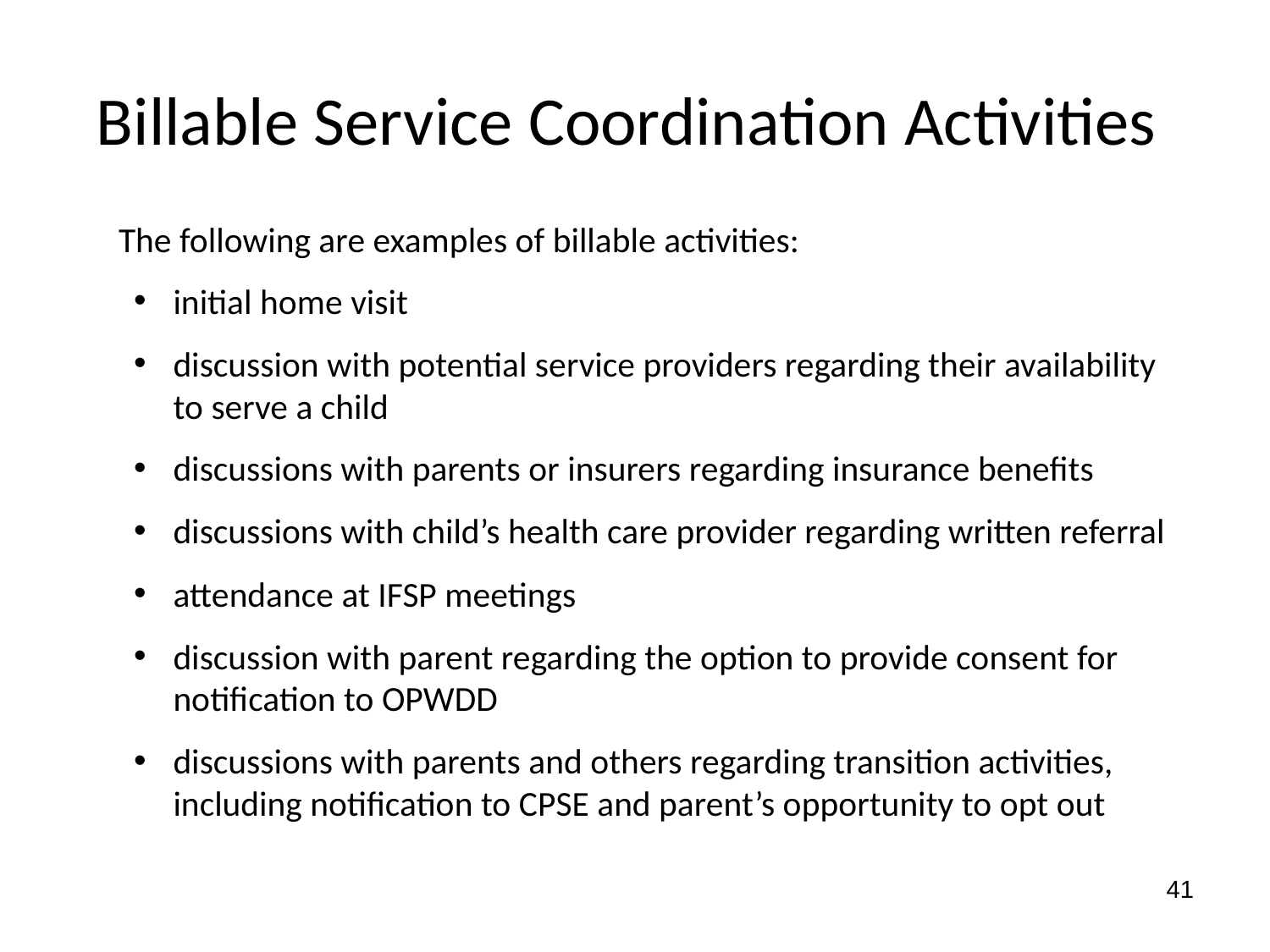

Billable Service Coordination Activities
The following are examples of billable activities:
initial home visit
discussion with potential service providers regarding their availability to serve a child
discussions with parents or insurers regarding insurance benefits
discussions with child’s health care provider regarding written referral
attendance at IFSP meetings
discussion with parent regarding the option to provide consent for notification to OPWDD
discussions with parents and others regarding transition activities, including notification to CPSE and parent’s opportunity to opt out
41